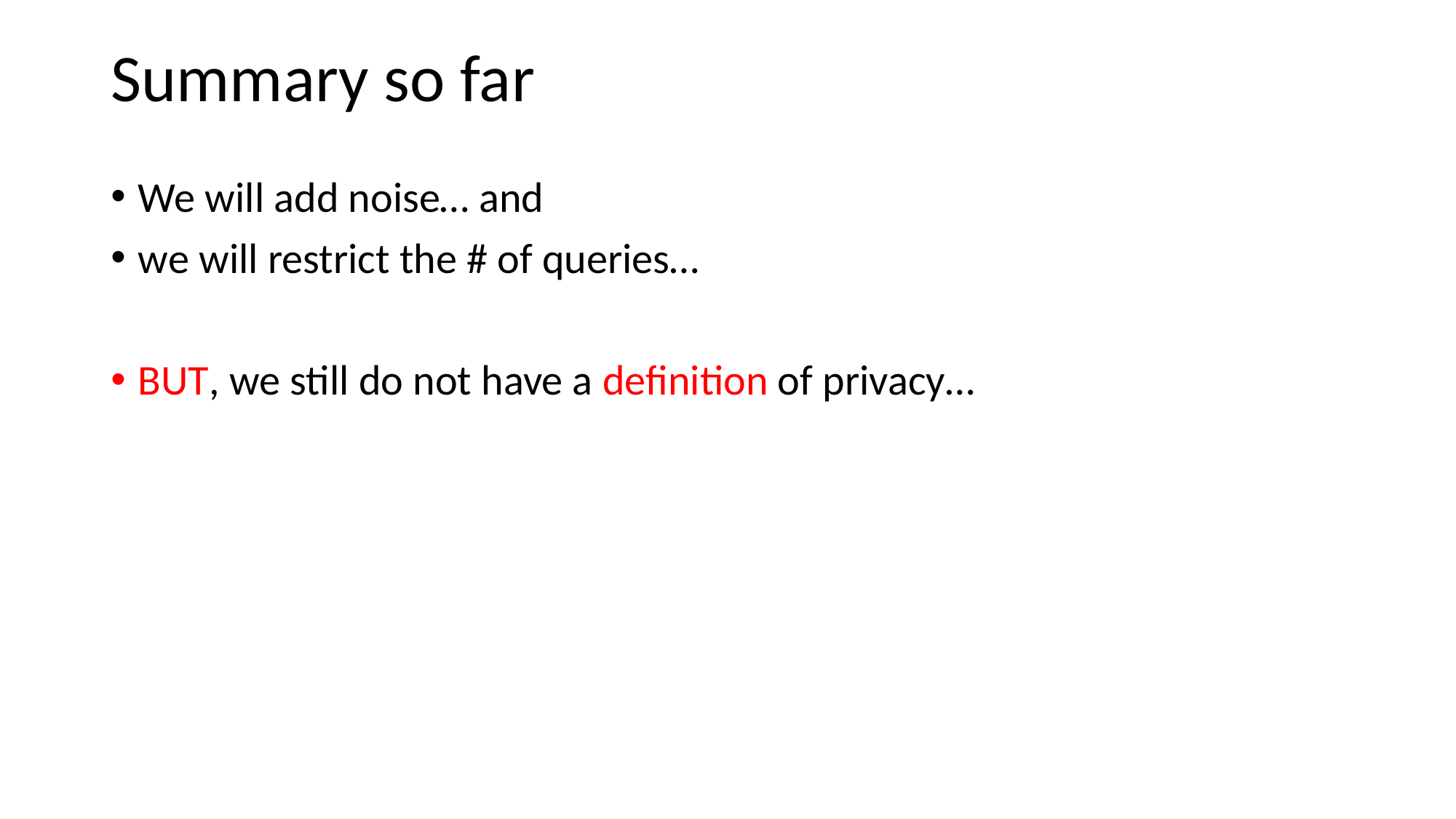

# Summary so far
We will add noise… and
we will restrict the # of queries…

BUT, we still do not have a definition of privacy…